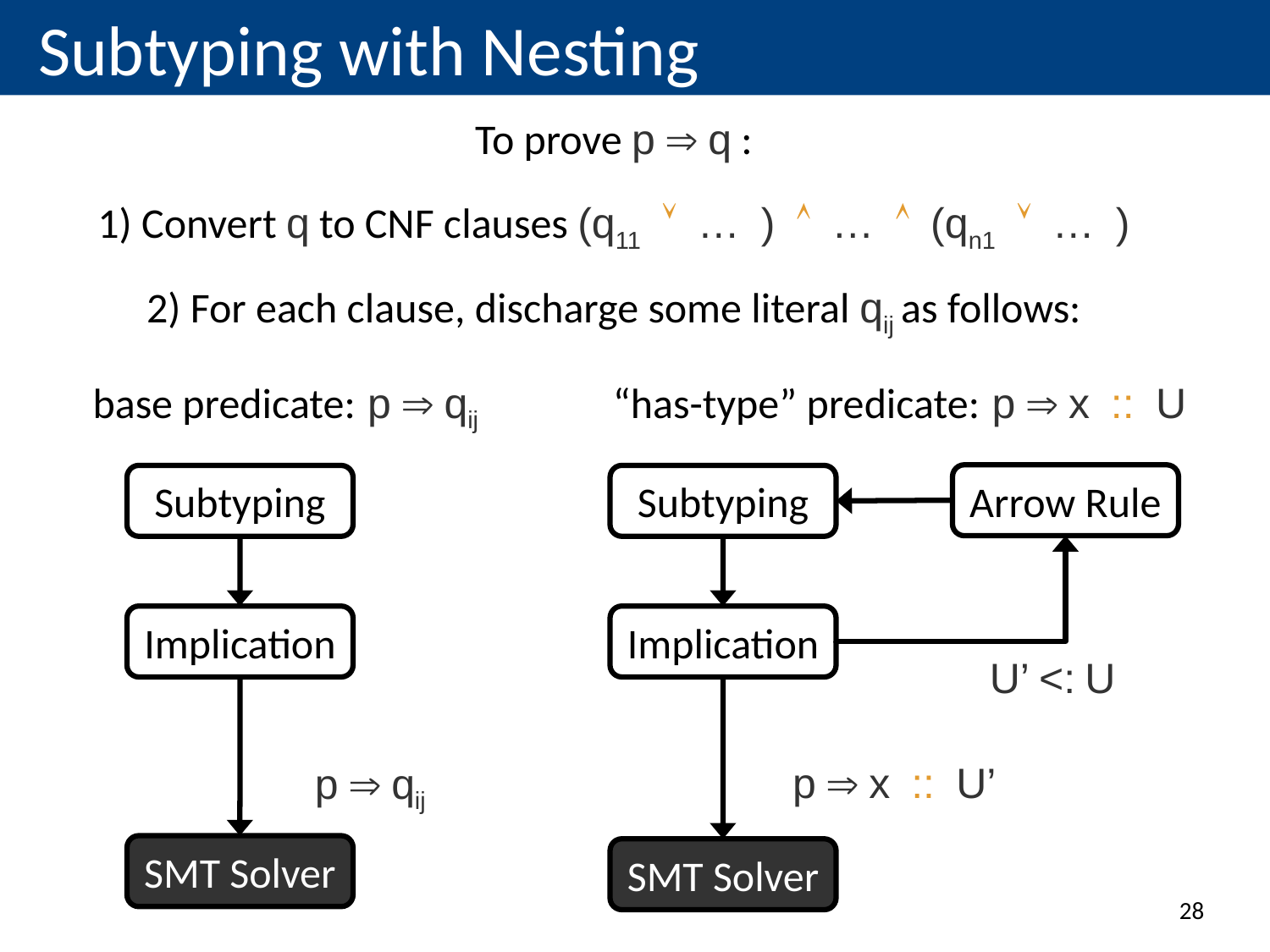

# Subtyping with Nesting
To prove p ⇒ q :
1) Convert q to CNF clauses (q11 ∨ … ) ∧ … ∧ (qn1 ∨ … )
2) For each clause, discharge some literal qij as follows:
base predicate: p ⇒ qij

“has-type” predicate: p ⇒ x :: U

Arrow Rule
Subtyping
Implication
SMT Solver
Subtyping
Implication
SMT Solver
U’ <: U

p ⇒ x :: U’

p ⇒ qij
28